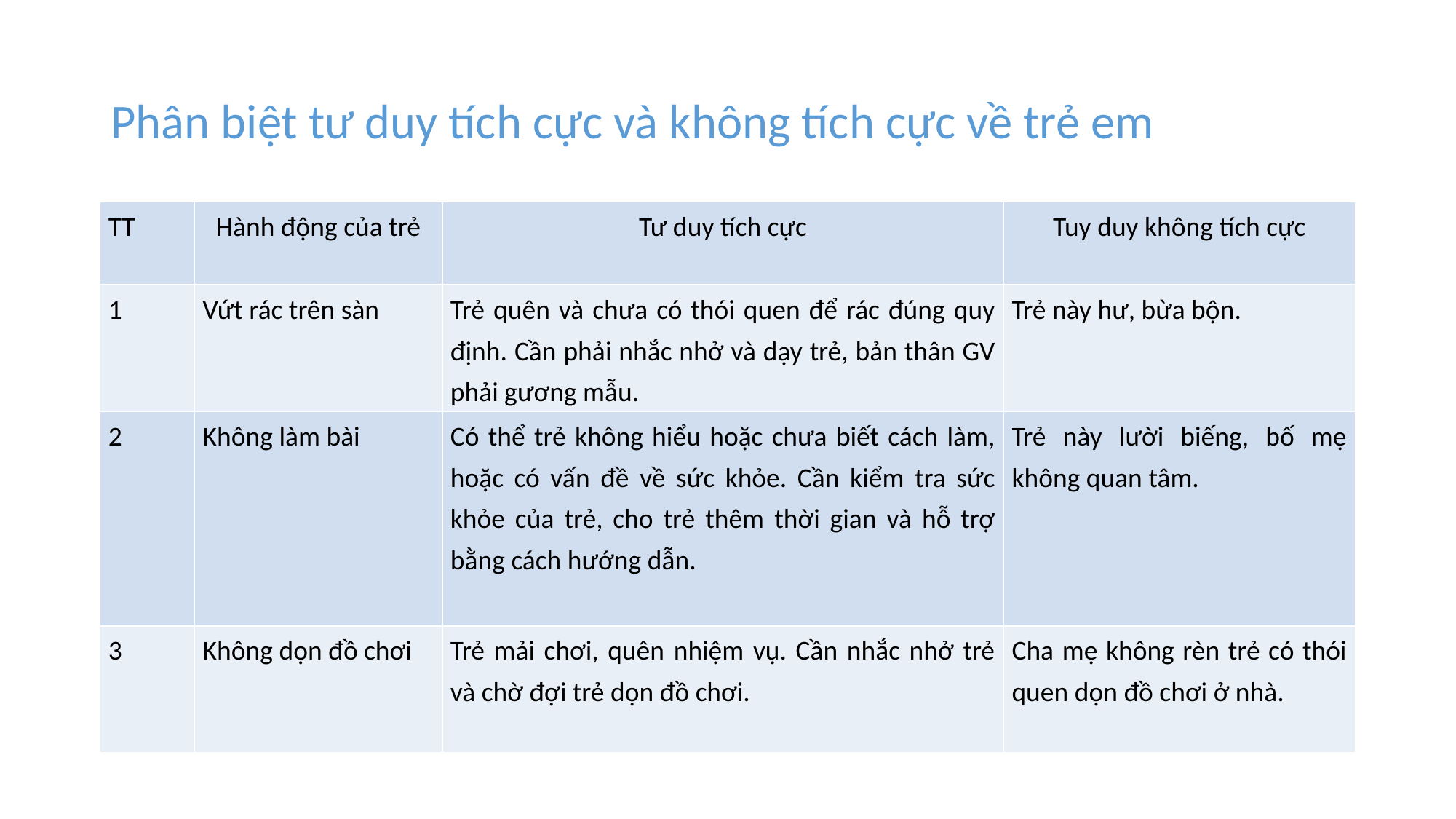

# Phân biệt tư duy tích cực và không tích cực về trẻ em
| TT | Hành động của trẻ | Tư duy tích cực | Tuy duy không tích cực |
| --- | --- | --- | --- |
| 1 | Vứt rác trên sàn | Trẻ quên và chưa có thói quen để rác đúng quy định. Cần phải nhắc nhở và dạy trẻ, bản thân GV phải gương mẫu. | Trẻ này hư, bừa bộn. |
| 2 | Không làm bài | Có thể trẻ không hiểu hoặc chưa biết cách làm, hoặc có vấn đề về sức khỏe. Cần kiểm tra sức khỏe của trẻ, cho trẻ thêm thời gian và hỗ trợ bằng cách hướng dẫn. | Trẻ này lười biếng, bố mẹ không quan tâm. |
| 3 | Không dọn đồ chơi | Trẻ mải chơi, quên nhiệm vụ. Cần nhắc nhở trẻ và chờ đợi trẻ dọn đồ chơi. | Cha mẹ không rèn trẻ có thói quen dọn đồ chơi ở nhà. |